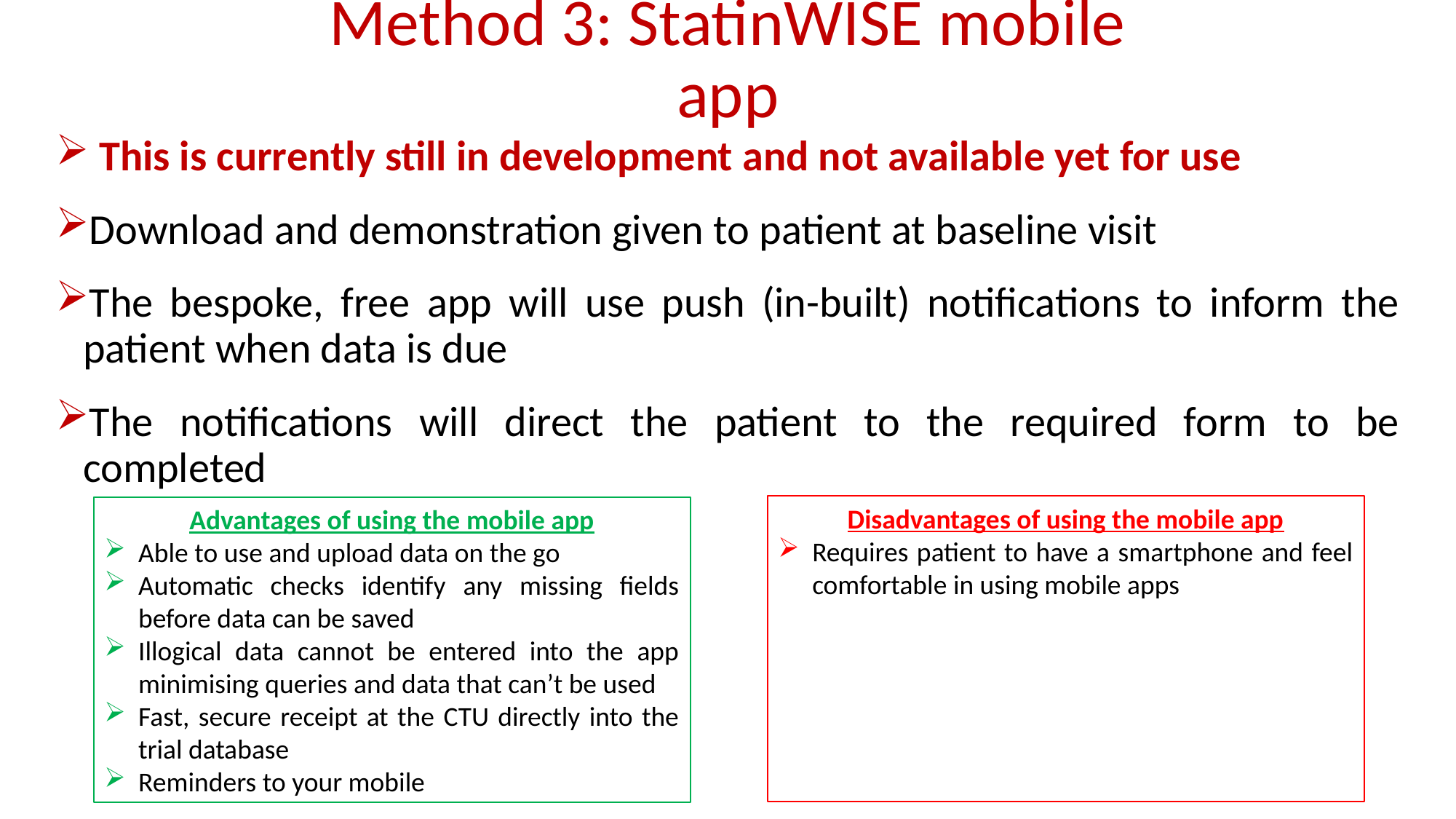

# Method 3: StatinWISE mobile app
 This is currently still in development and not available yet for use
Download and demonstration given to patient at baseline visit
The bespoke, free app will use push (in-built) notifications to inform the patient when data is due
The notifications will direct the patient to the required form to be completed
Disadvantages of using the mobile app
Requires patient to have a smartphone and feel comfortable in using mobile apps

Advantages of using the mobile app
Able to use and upload data on the go
Automatic checks identify any missing fields before data can be saved
Illogical data cannot be entered into the app minimising queries and data that can’t be used
Fast, secure receipt at the CTU directly into the trial database
Reminders to your mobile